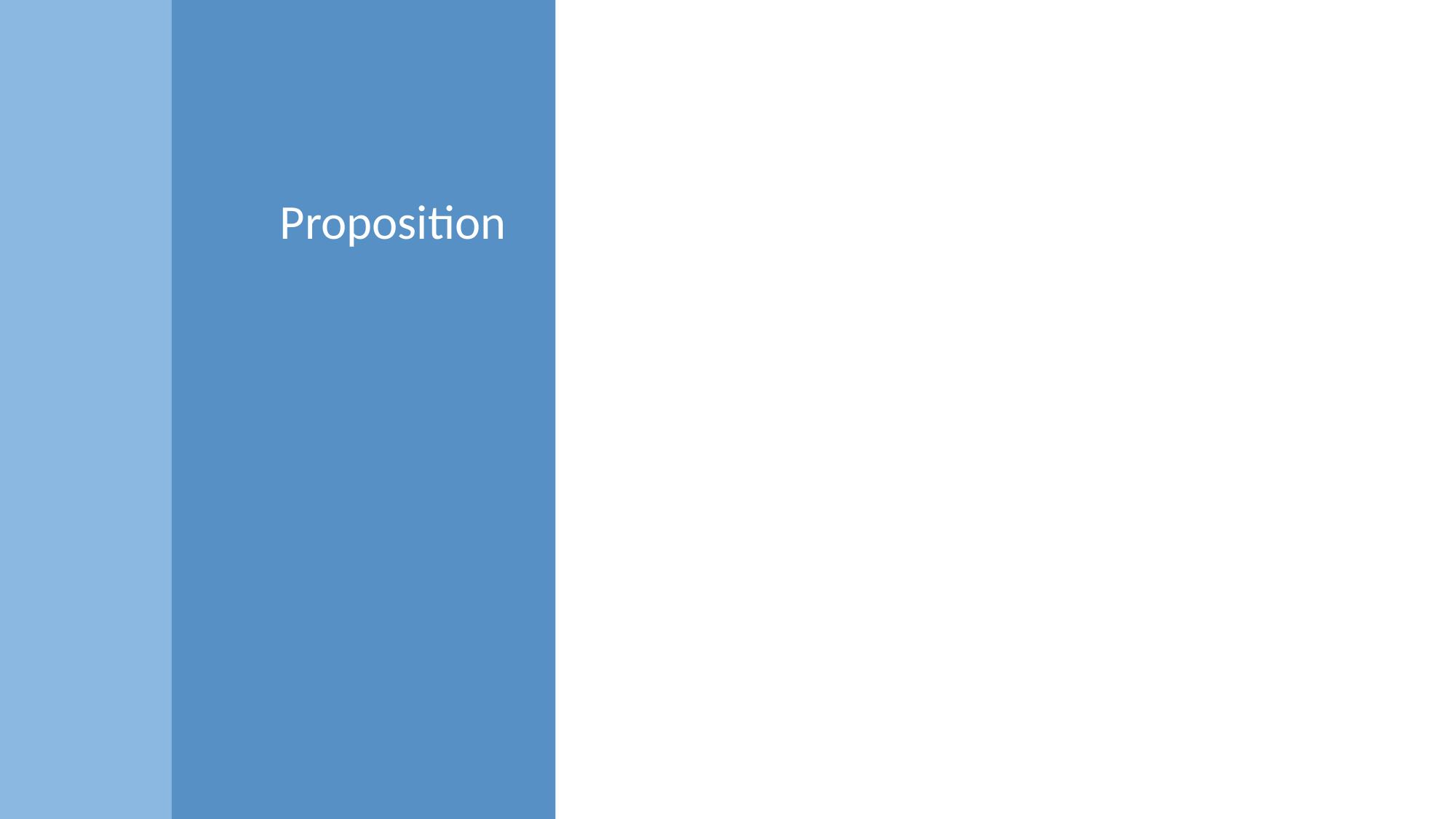

We should aim to construct a system capable of:

Processing identifiable genetic data

Enabling routine sharing for mutual clinical benefit on the basis of explicit patient consent where practicable

Establishing the scope of Common Law Duty of Confidence in different circumstances so that, where explicit consent is not practicable, one knows the limits of appropriate sharing
How might a reasonable expectation constrain CLDC?
When might a breach of CLDC be justified?
# Proposition